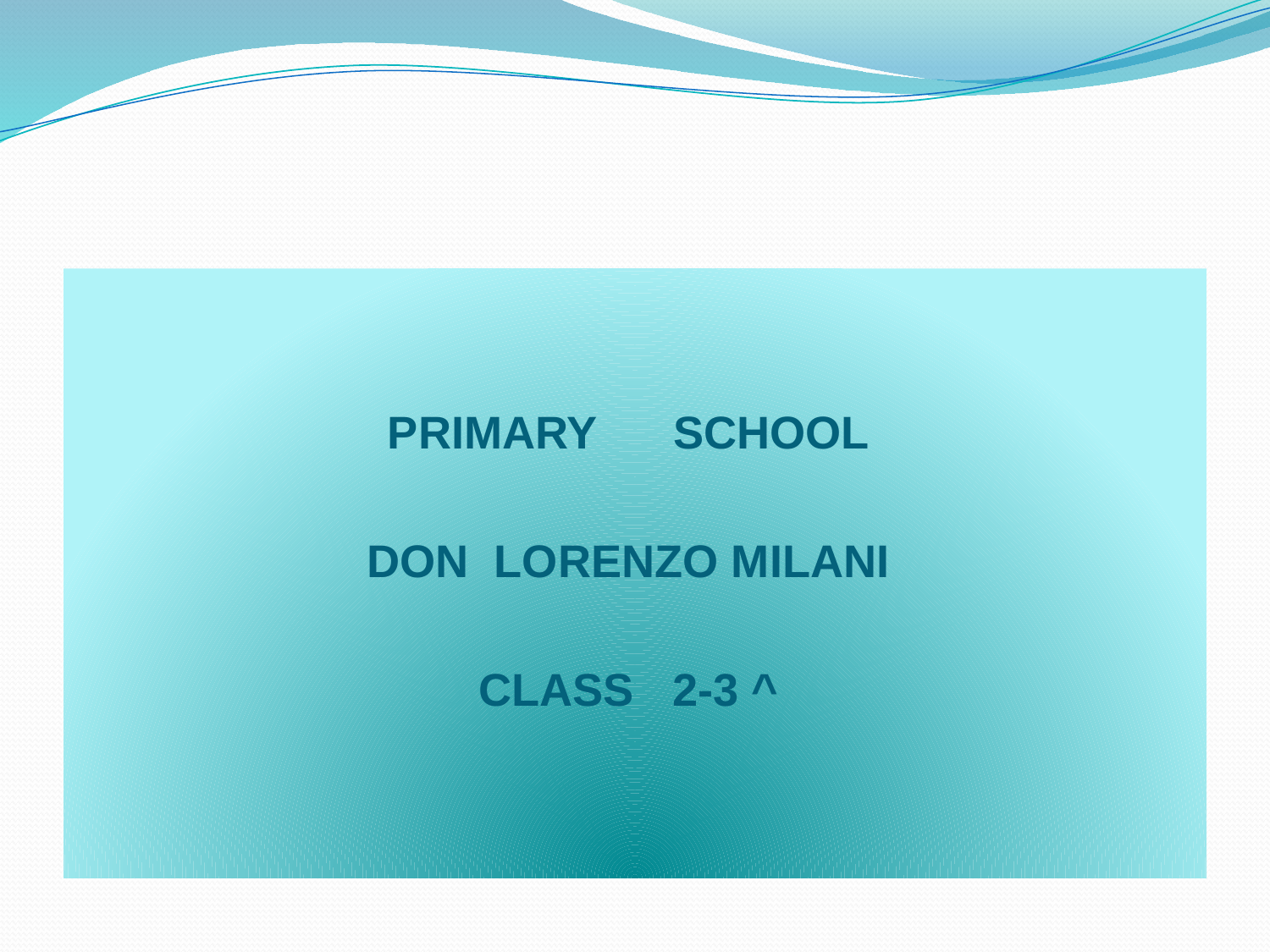

PRIMARY      SCHOOL

DON  LORENZO MILANI

CLASS   2-3 ^